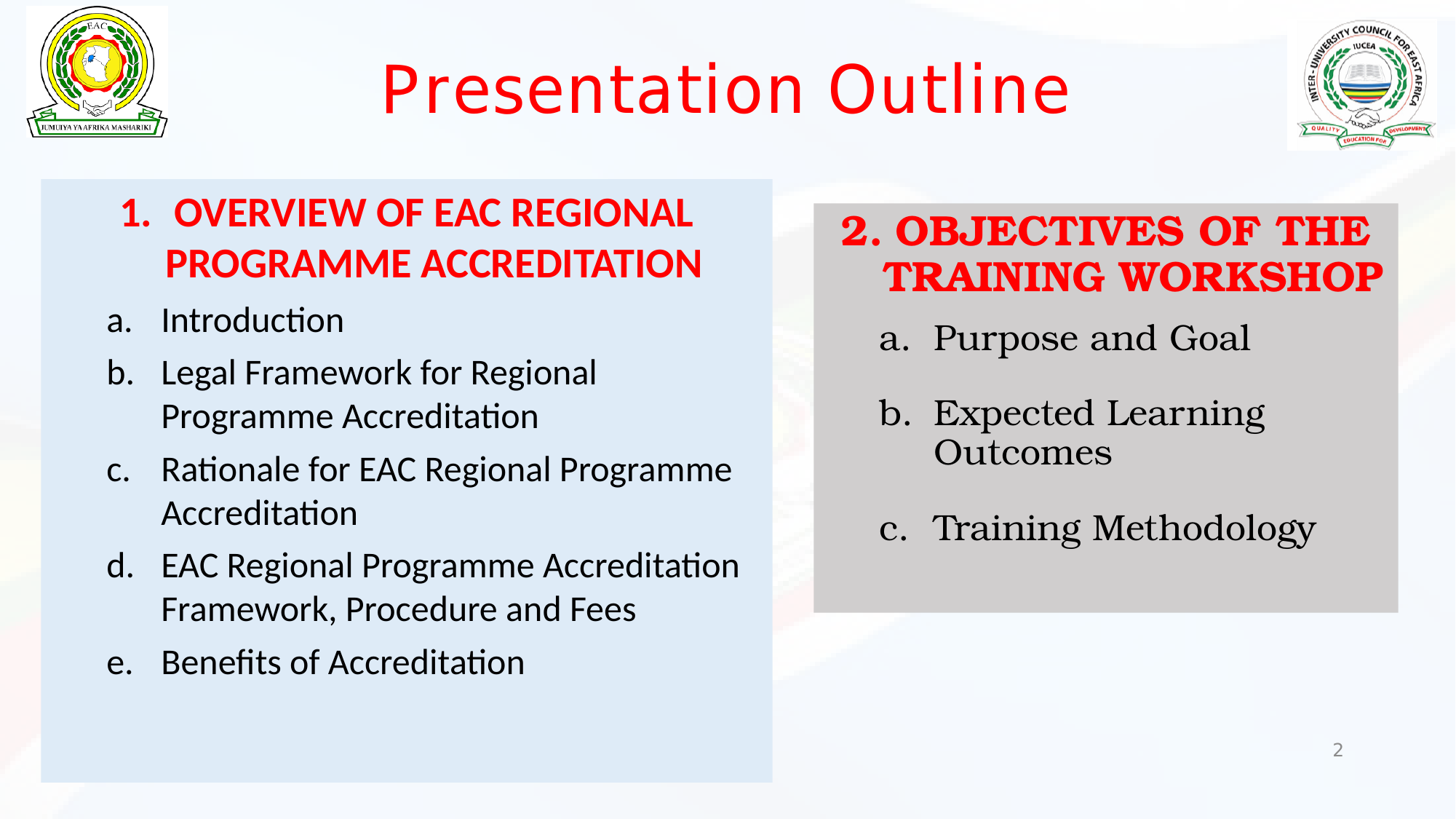

# Presentation Outline
OVERVIEW OF EAC REGIONAL PROGRAMME ACCREDITATION
Introduction
Legal Framework for Regional Programme Accreditation
Rationale for EAC Regional Programme Accreditation
EAC Regional Programme Accreditation Framework, Procedure and Fees
Benefits of Accreditation
OBJECTIVES OF THE TRAINING WORKSHOP
Purpose and Goal
Expected Learning Outcomes
Training Methodology
2